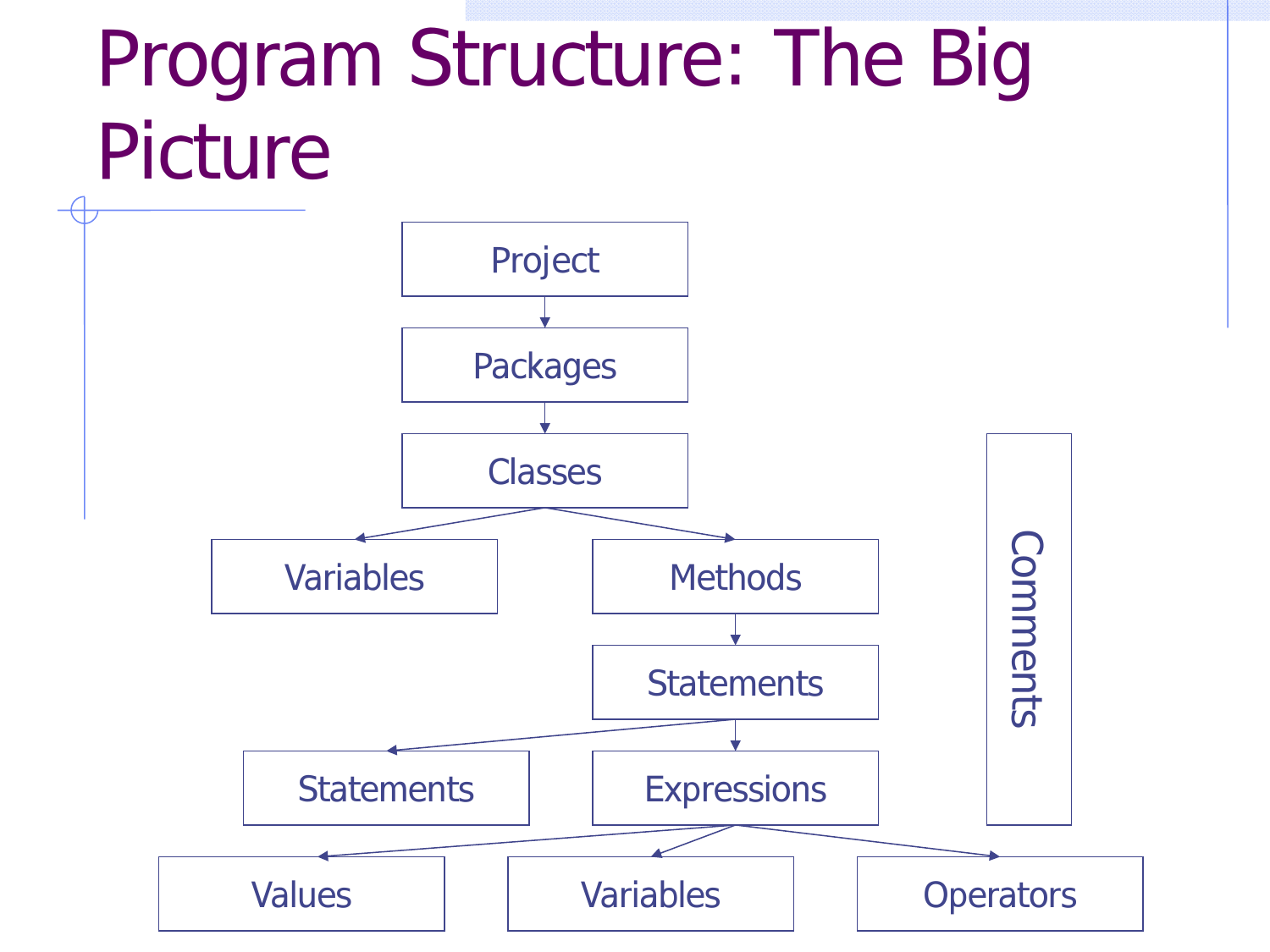

# Program Structure: The Big Picture
Project
Packages
Classes
Variables
Methods
Comments
Statements
Statements
Expressions
Values
Variables
Operators